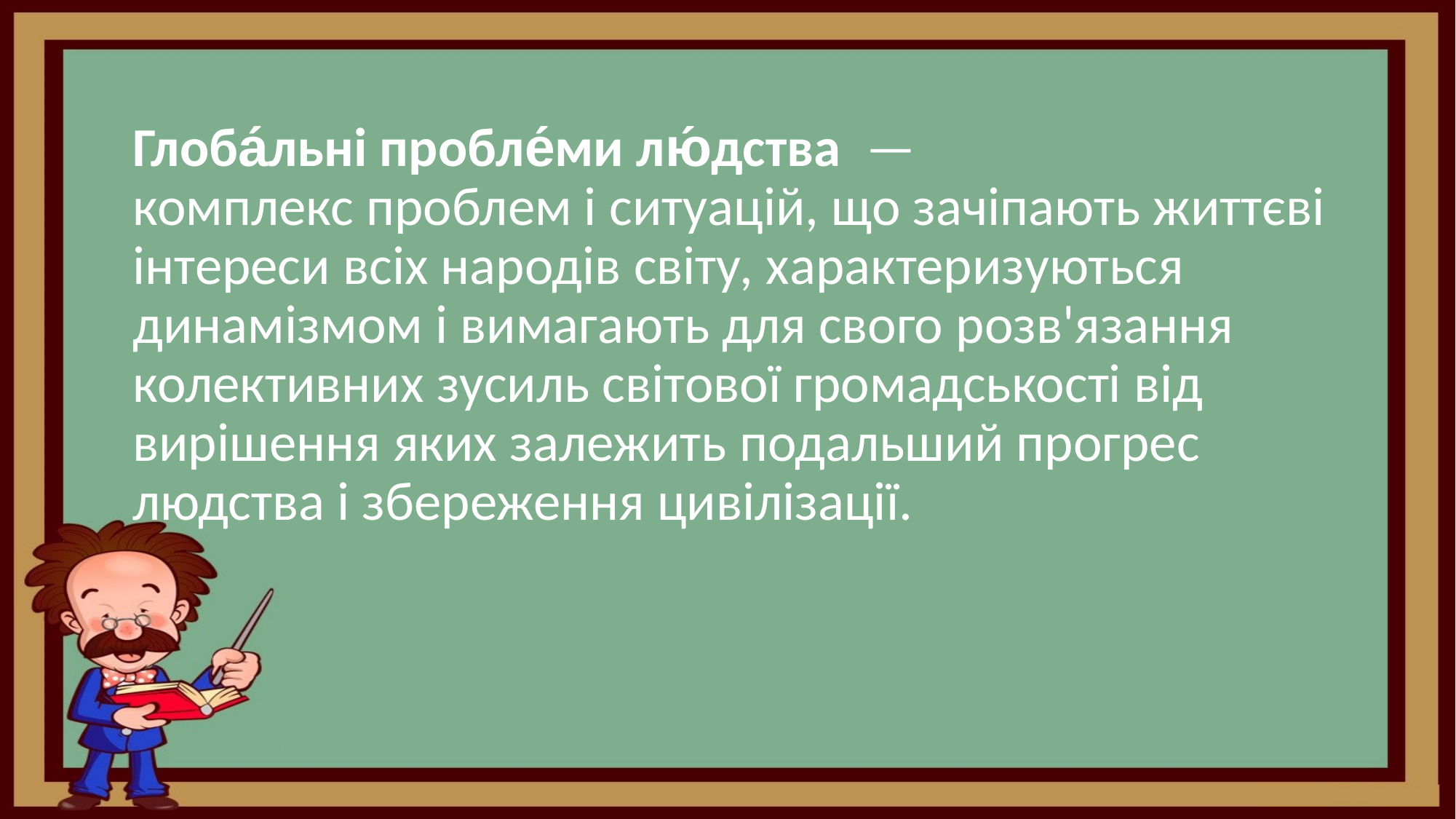

Глоба́льні пробле́ми лю́дства  — комплекс проблем і ситуацій, що зачіпають життєві інтереси всіх народів світу, характеризуються динамізмом і вимагають для свого розв'язання колективних зусиль світової громадськості від вирішення яких залежить подальший прогрес людства і збереження цивілізації.